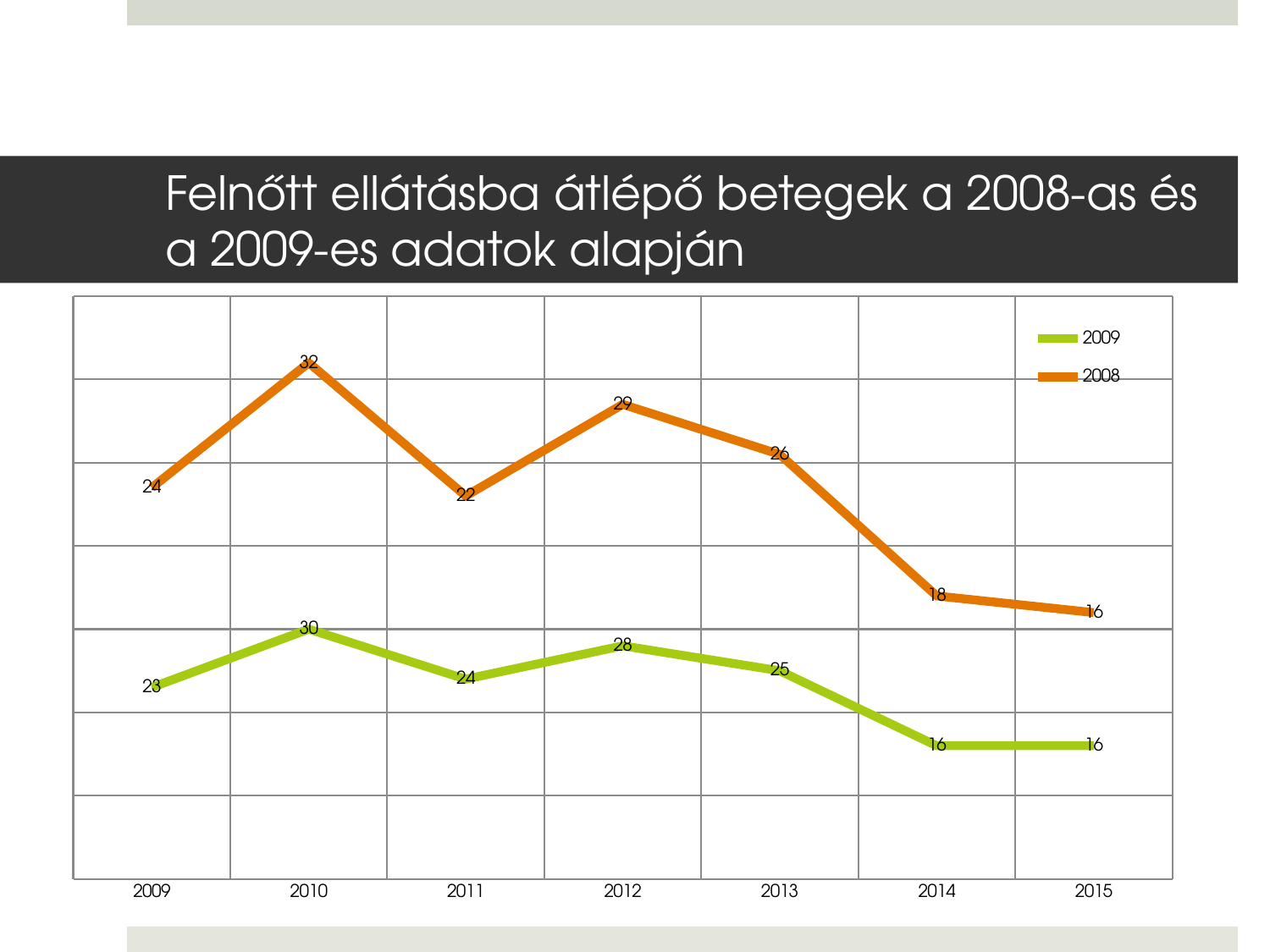

# Felnőtt ellátásba átlépő betegek a 2008-as és a 2009-es adatok alapján

### Chart

| Category |  |  |
|---|---|---|
| 2009.0 | 23.0 | 24.0 |
| 2010.0 | 30.0 | 32.0 |
| 2011.0 | 24.0 | 22.0 |
| 2012.0 | 28.0 | 29.0 |
| 2013.0 | 25.0 | 26.0 |
| 2014.0 | 16.0 | 18.0 |
| 2015.0 | 16.0 | 16.0 |